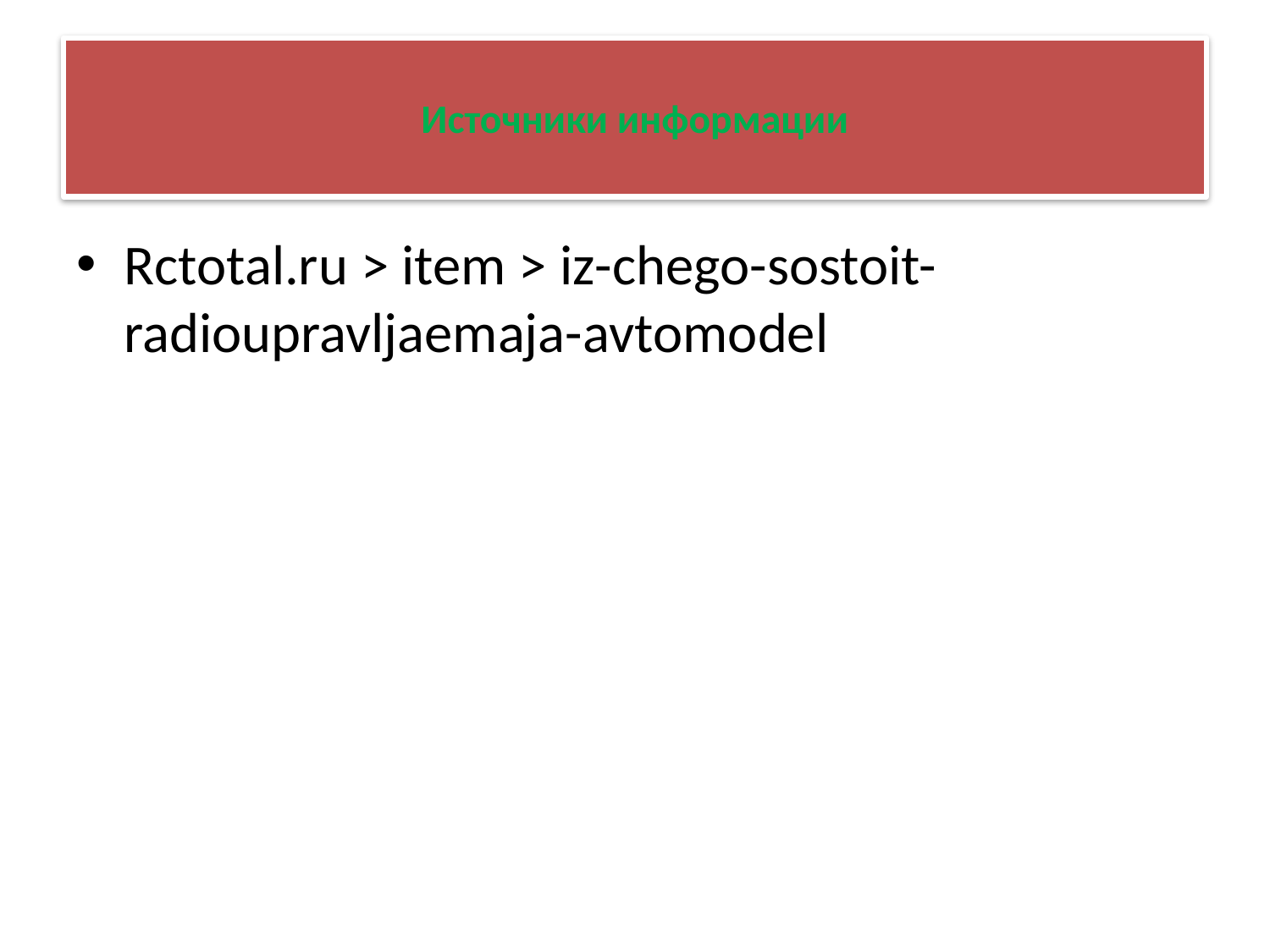

# Источники информации
Rctotal.ru > item > iz-chego-sostoit-radioupravljaemaja-avtomodel